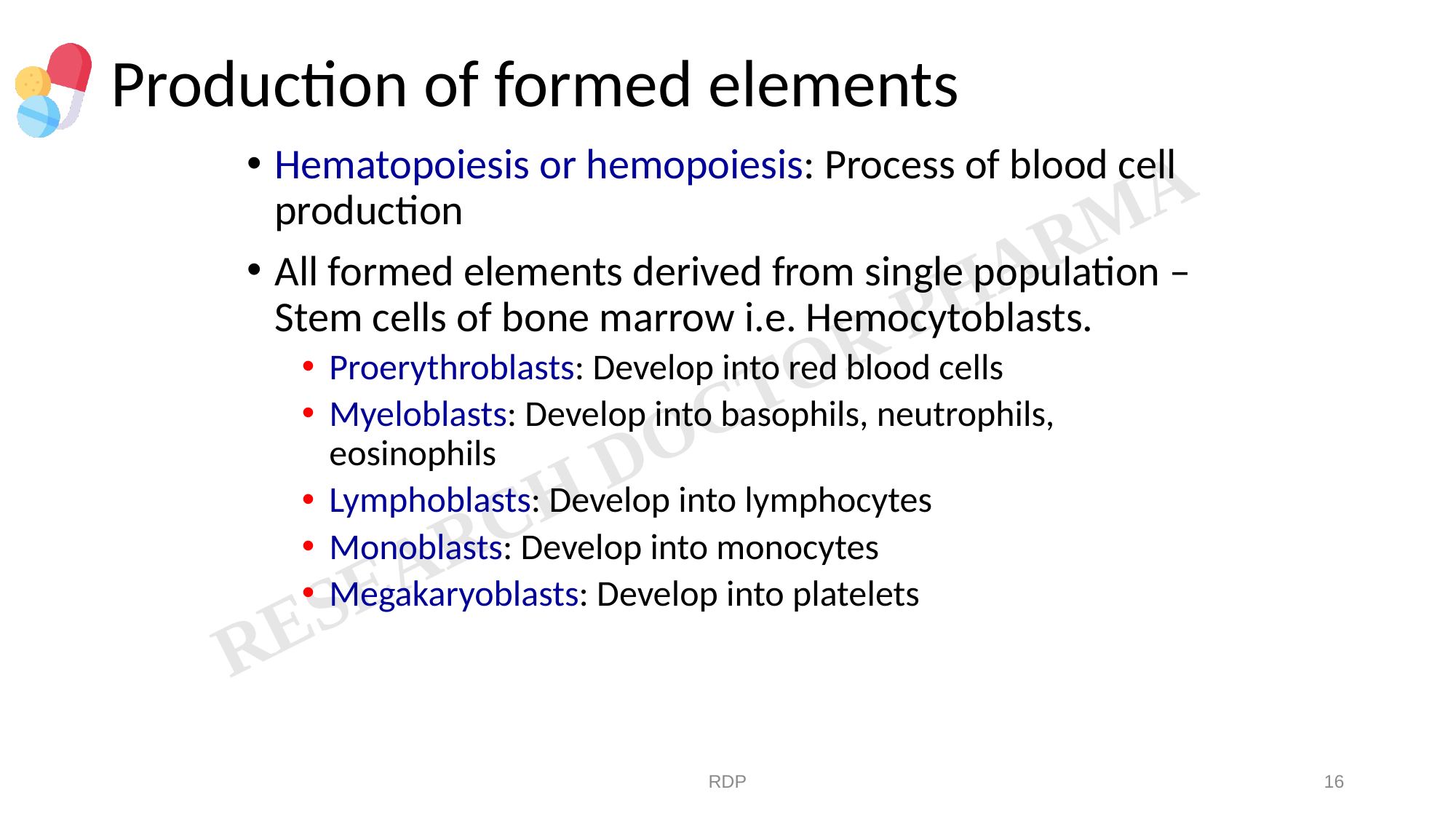

# Production of formed elements
Hematopoiesis or hemopoiesis: Process of blood cell production
All formed elements derived from single population – Stem cells of bone marrow i.e. Hemocytoblasts.
Proerythroblasts: Develop into red blood cells
Myeloblasts: Develop into basophils, neutrophils, eosinophils
Lymphoblasts: Develop into lymphocytes
Monoblasts: Develop into monocytes
Megakaryoblasts: Develop into platelets

RDP
16